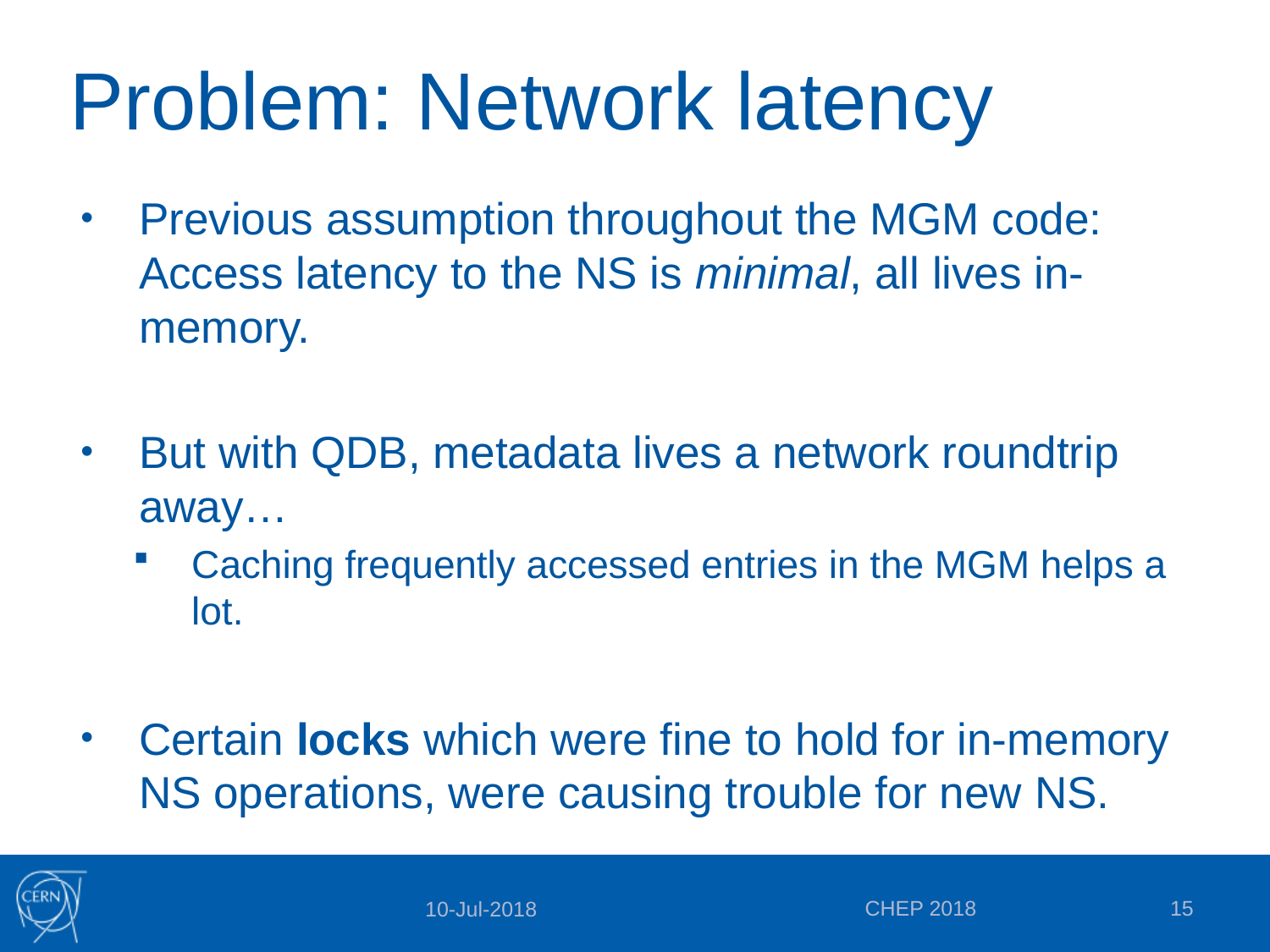

# Problem: Network latency
Previous assumption throughout the MGM code: Access latency to the NS is minimal, all lives in-memory.

But with QDB, metadata lives a network roundtrip away…
Caching frequently accessed entries in the MGM helps a lot.

Certain locks which were fine to hold for in-memory NS operations, were causing trouble for new NS.
CHEP 2018
15
10-Jul-2018